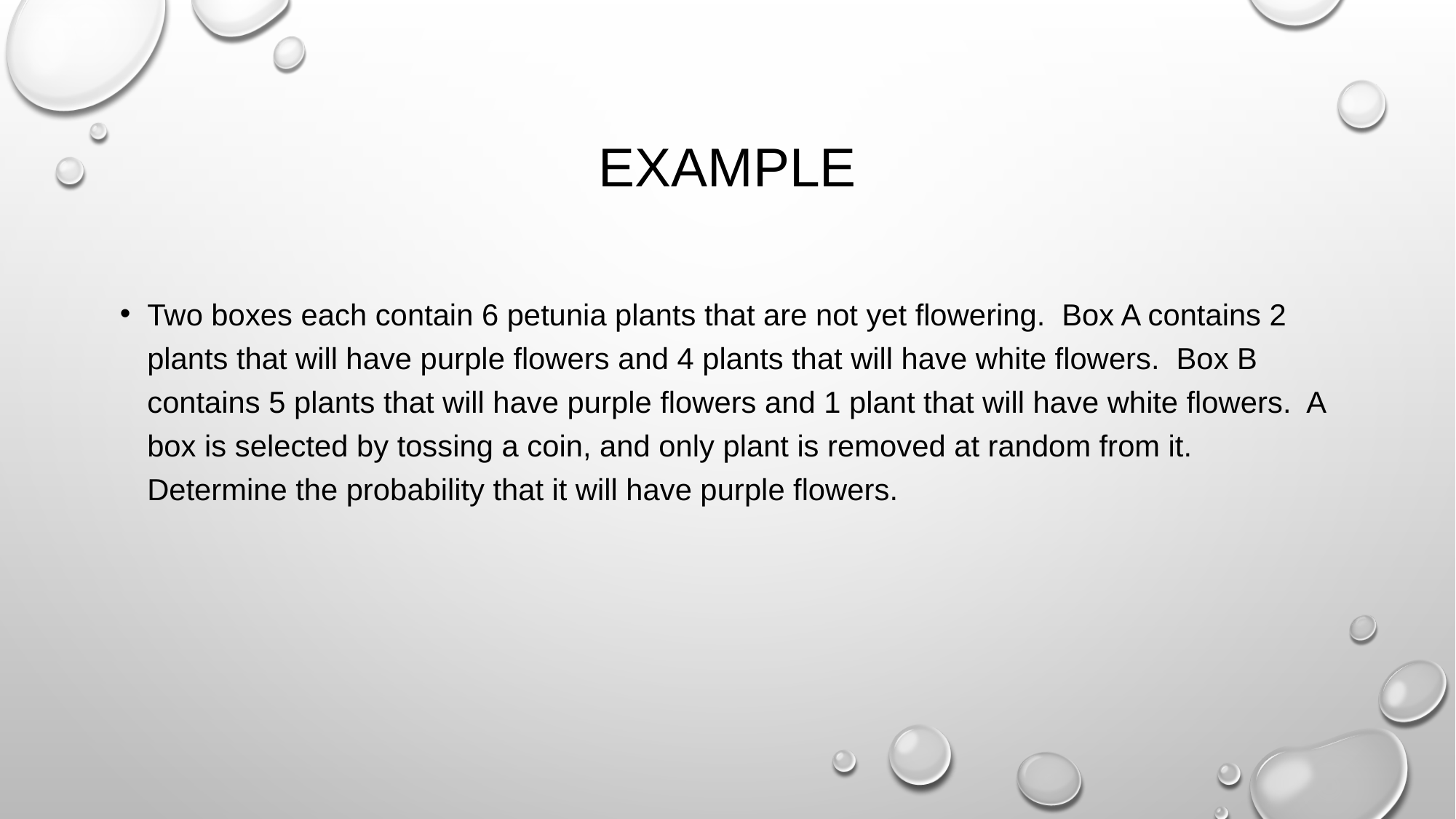

# Example
Two boxes each contain 6 petunia plants that are not yet flowering.  Box A contains 2 plants that will have purple flowers and 4 plants that will have white flowers.  Box B contains 5 plants that will have purple flowers and 1 plant that will have white flowers.  A box is selected by tossing a coin, and only plant is removed at random from it.  Determine the probability that it will have purple flowers.